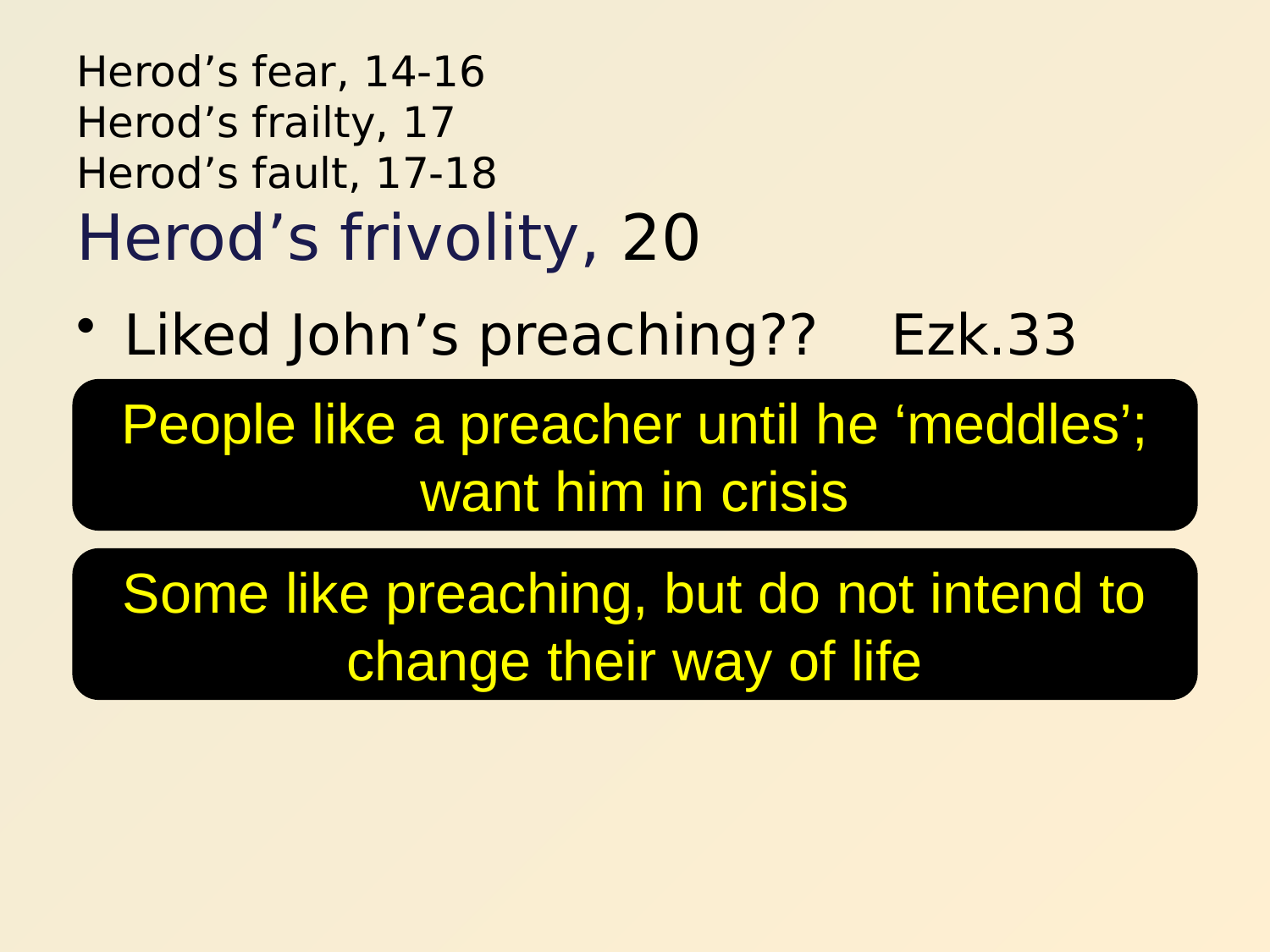

# Herod’s fear, 14-16 Herod’s frailty, 17 Herod’s fault, 17-18 Herod’s frivolity, 20
Liked John’s preaching??    Ezk.33

People like a preacher until he ‘meddles’; want him in crisis
Some like preaching, but do not intend to change their way of life